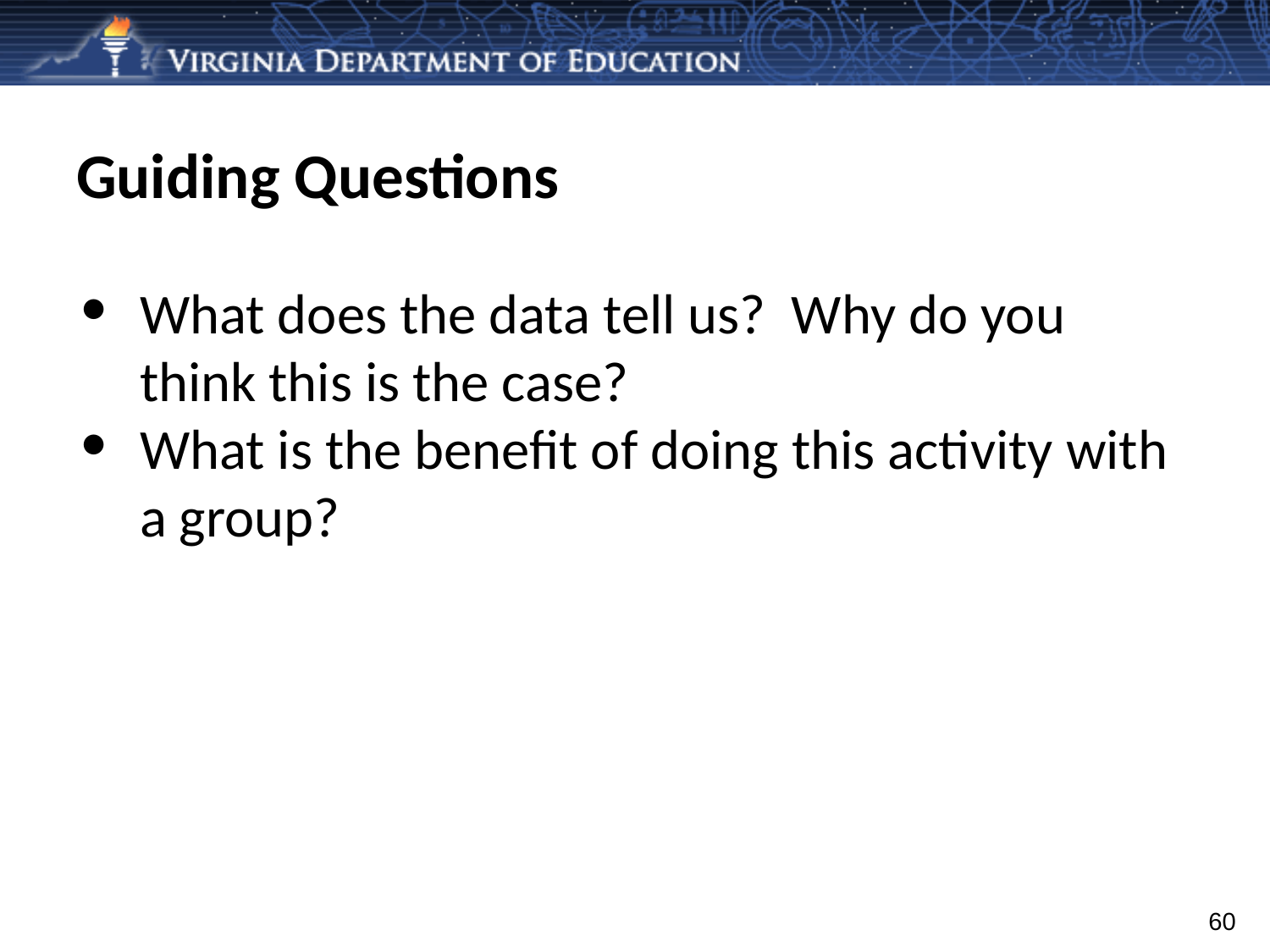

# Guiding Questions
What does the data tell us?  Why do you think this is the case?
What is the benefit of doing this activity with a group?

60